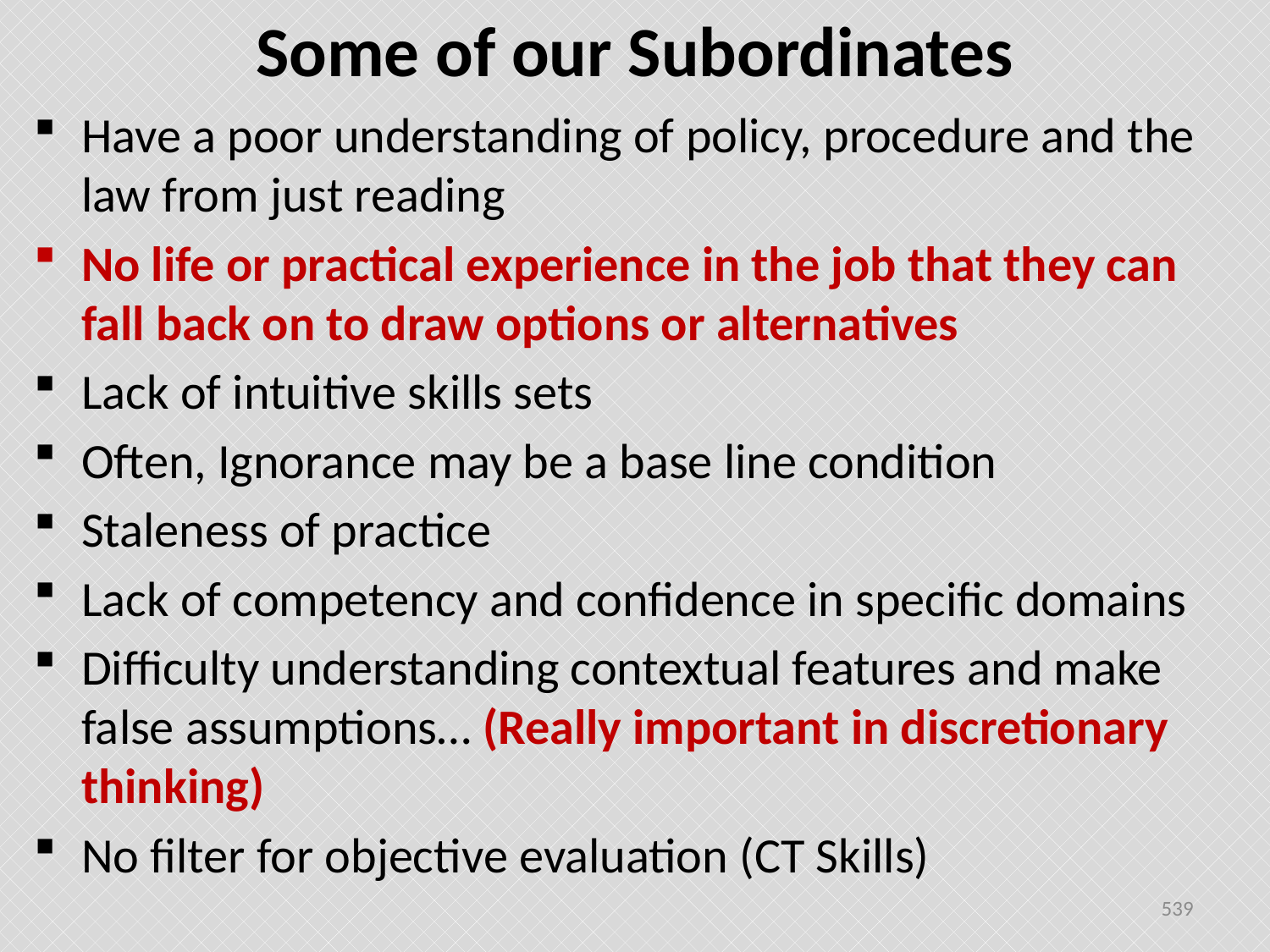

# Some of our Subordinates
Have a poor understanding of policy, procedure and the law from just reading
No life or practical experience in the job that they can fall back on to draw options or alternatives
Lack of intuitive skills sets
Often, Ignorance may be a base line condition
Staleness of practice
Lack of competency and confidence in specific domains
Difficulty understanding contextual features and make false assumptions… (Really important in discretionary thinking)
No filter for objective evaluation (CT Skills)

539